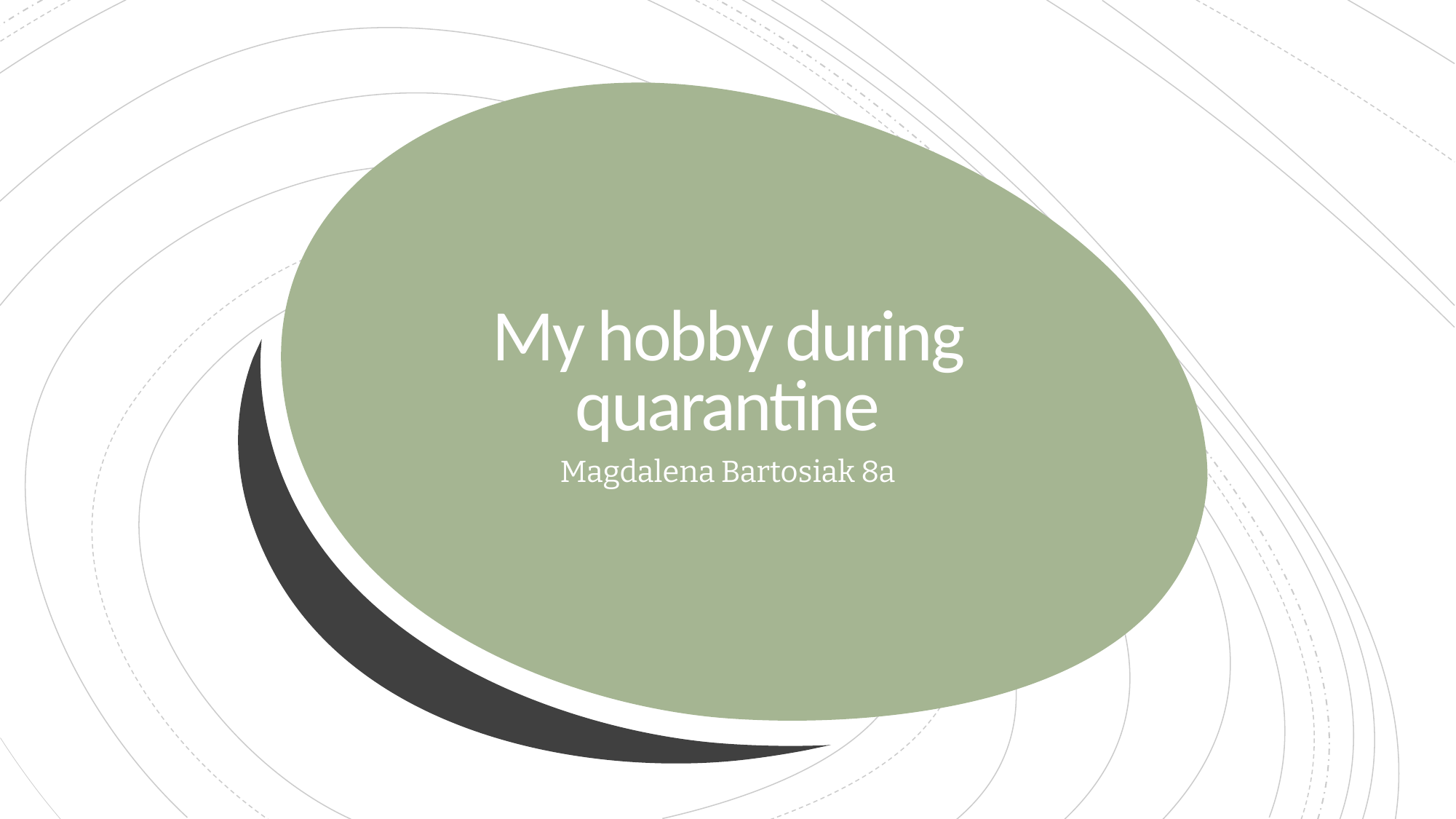

# My hobby during quarantine

Magdalena Bartosiak 8a